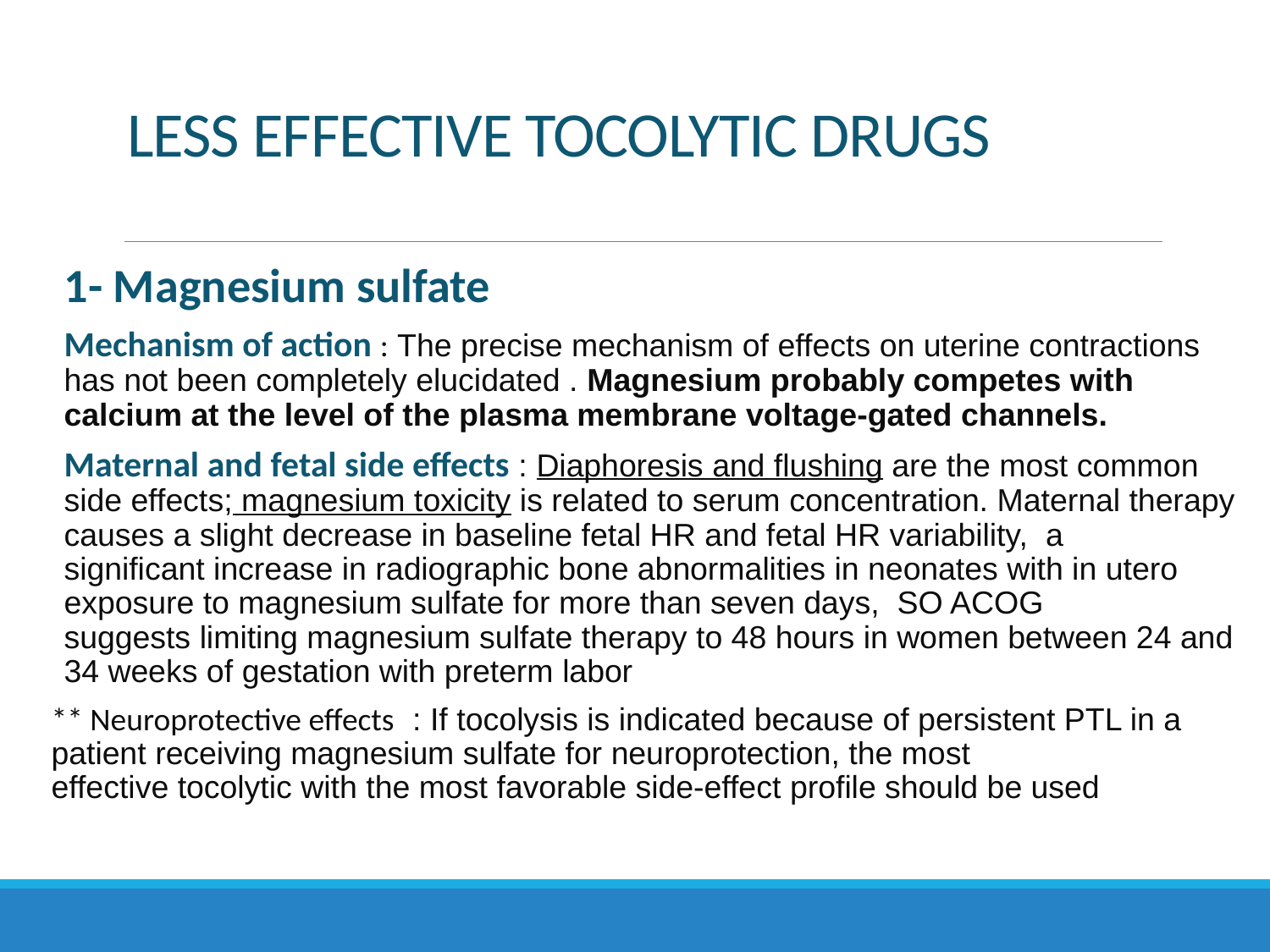

# LESS EFFECTIVE TOCOLYTIC DRUGS

1- Magnesium sulfate
Mechanism of action : The precise mechanism of effects on uterine contractions has not been completely elucidated . Magnesium probably competes with calcium at the level of the plasma membrane voltage-gated channels.
Maternal and fetal side effects : Diaphoresis and flushing are the most common side effects; magnesium toxicity is related to serum concentration. Maternal therapy causes a slight decrease in baseline fetal HR and fetal HR variability,  a significant increase in radiographic bone abnormalities in neonates with in utero exposure to magnesium sulfate for more than seven days,  SO ACOG suggests limiting magnesium sulfate therapy to 48 hours in women between 24 and 34 weeks of gestation with preterm labor
** Neuroprotective effects  : If tocolysis is indicated because of persistent PTL in a patient receiving magnesium sulfate for neuroprotection, the most effective tocolytic with the most favorable side-effect profile should be used